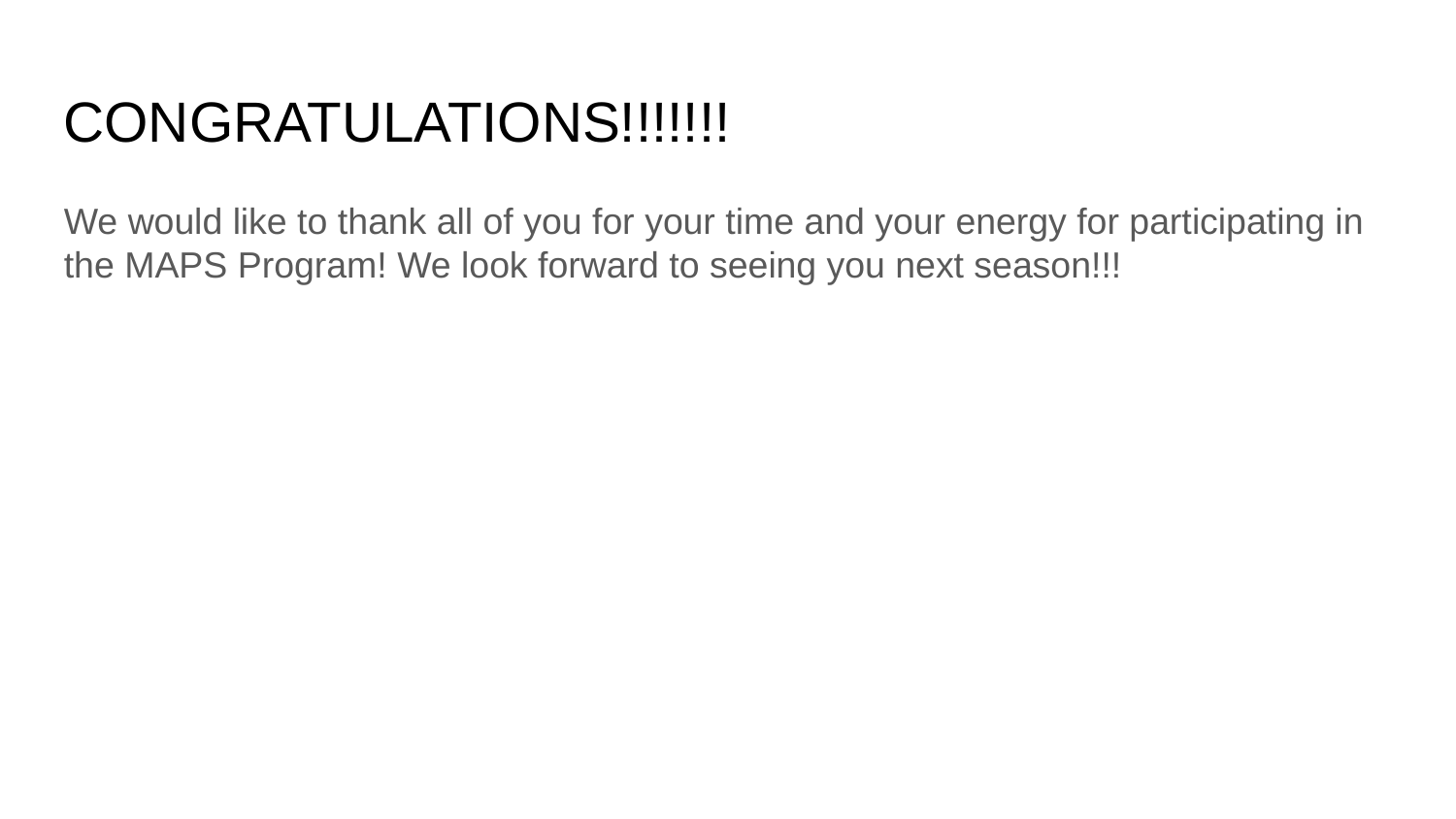

CONGRATULATIONS!!!!!!!
We would like to thank all of you for your time and your energy for participating in the MAPS Program! We look forward to seeing you next season!!!